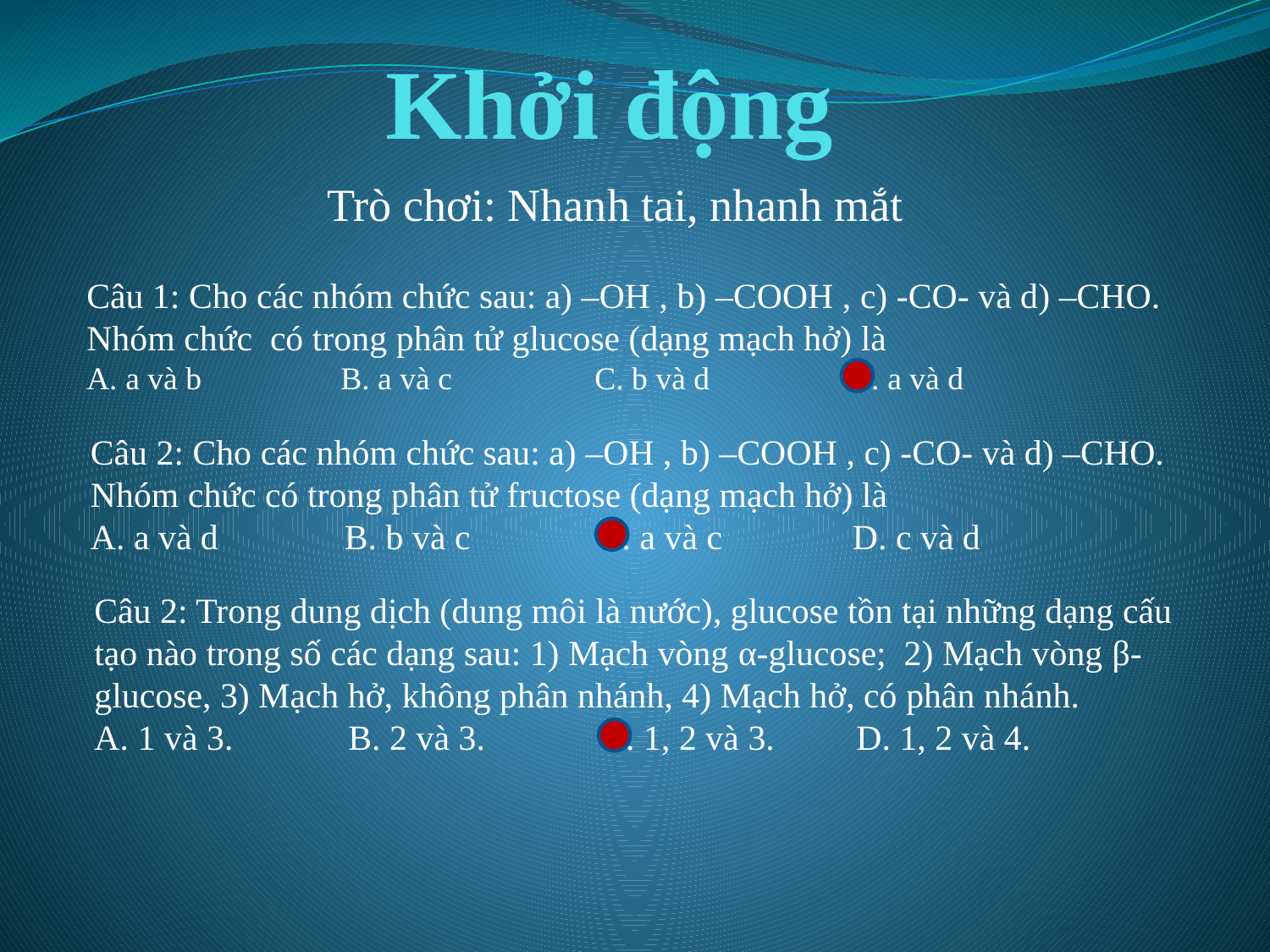

# Khởi động
Trò chơi: Nhanh tai, nhanh mắt
Câu 1: Cho các nhóm chức sau: a) –OH , b) –COOH , c) -CO- và d) –CHO. Nhóm chức  có trong phân tử glucose (dạng mạch hở) là
A. a và b		B. a và c		C. b và d		D. a và d

Câu 2: Cho các nhóm chức sau: a) –OH , b) –COOH , c) -CO- và d) –CHO. Nhóm chức có trong phân tử fructose (dạng mạch hở) là
A. a và d	B. b và c		C. a và c		D. c và d

Câu 2: Trong dung dịch (dung môi là nước), glucose tồn tại những dạng cấu tạo nào trong số các dạng sau: 1) Mạch vòng α-glucose;  2) Mạch vòng β-glucose, 3) Mạch hở, không phân nhánh, 4) Mạch hở, có phân nhánh.
A. 1 và 3.	B. 2 và 3.	C. 1, 2 và 3.	D. 1, 2 và 4.